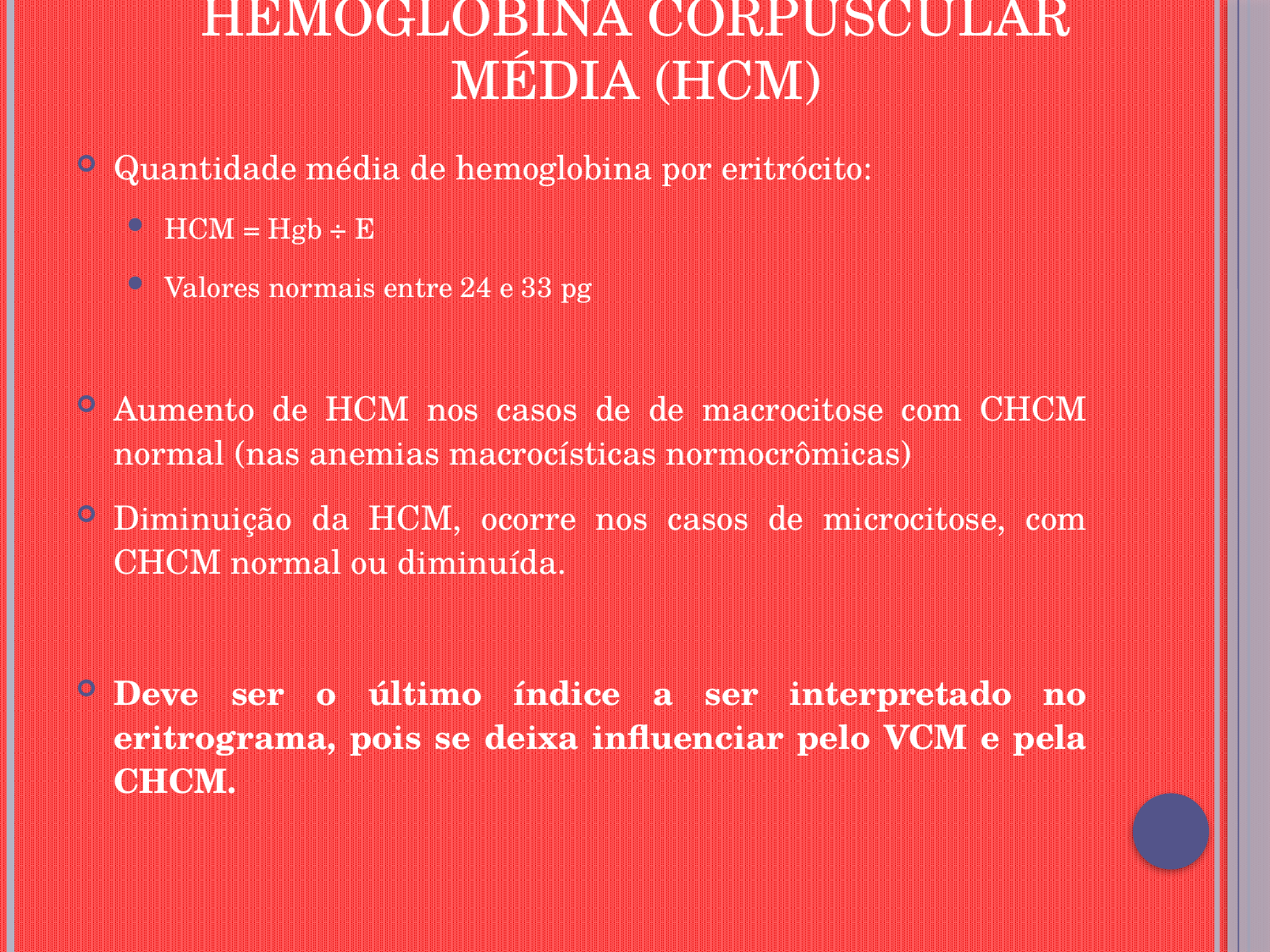

# Hemoglobina Corpuscular Média (HCM)
Quantidade média de hemoglobina por eritrócito:
HCM = Hgb ÷ E
Valores normais entre 24 e 33 pg

Aumento de HCM nos casos de de macrocitose com CHCM normal (nas anemias macrocísticas normocrômicas)
Diminuição da HCM, ocorre nos casos de microcitose, com CHCM normal ou diminuída.

Deve ser o último índice a ser interpretado no eritrograma, pois se deixa influenciar pelo VCM e pela CHCM.